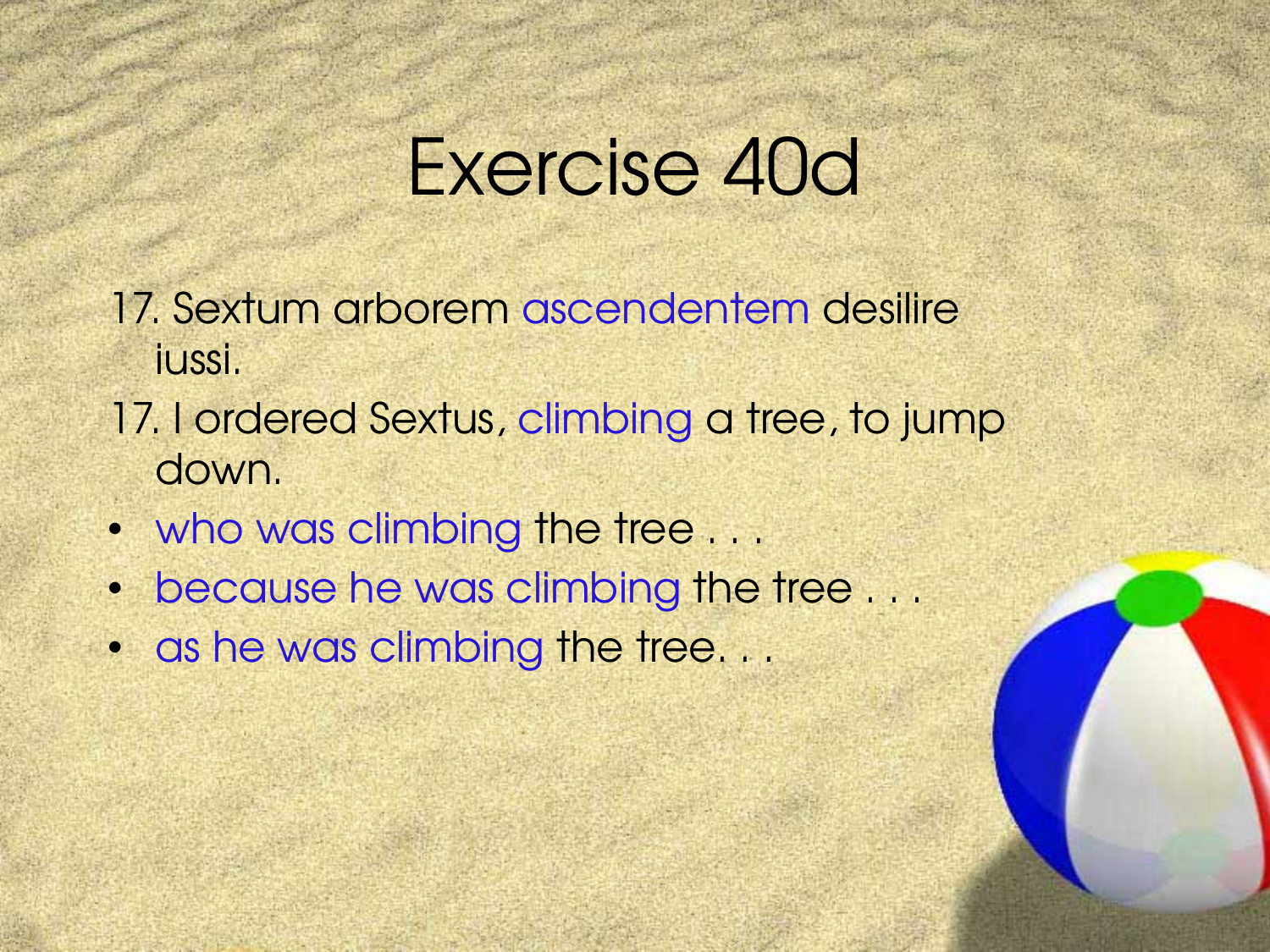

# Exercise 40d
17. Sextum arborem ascendentem desilire iussi.
17. I ordered Sextus, climbing a tree, to jump down.
who was climbing the tree . . .
because he was climbing the tree . . .
as he was climbing the tree. . .